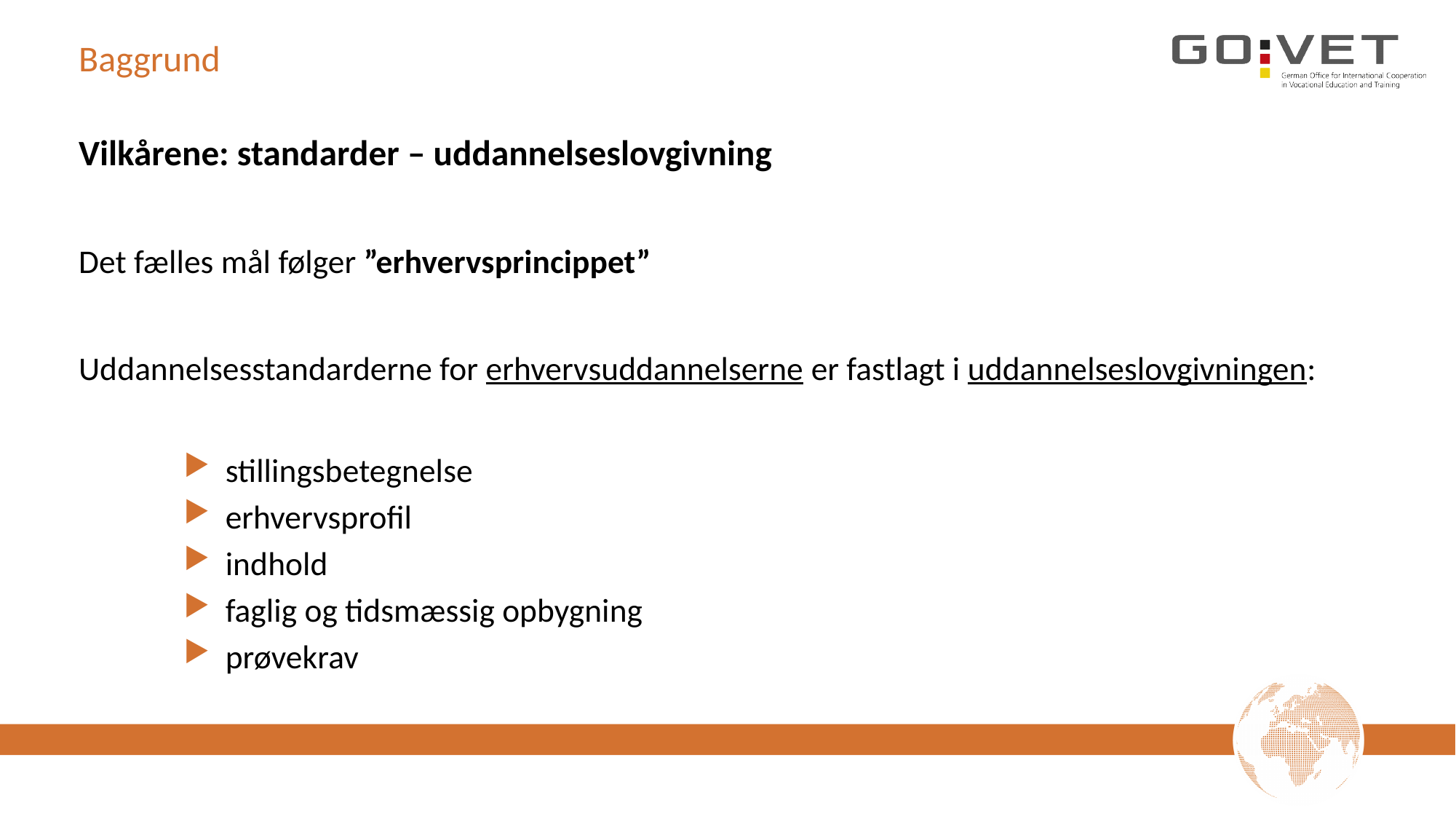

# Baggrund
Vilkårene: standarder – uddannelseslovgivning

Det fælles mål følger ”erhvervsprincippet”

Uddannelsesstandarderne for erhvervsuddannelserne er fastlagt i uddannelseslovgivningen:

stillingsbetegnelse
erhvervsprofil
indhold
faglig og tidsmæssig opbygning
prøvekrav